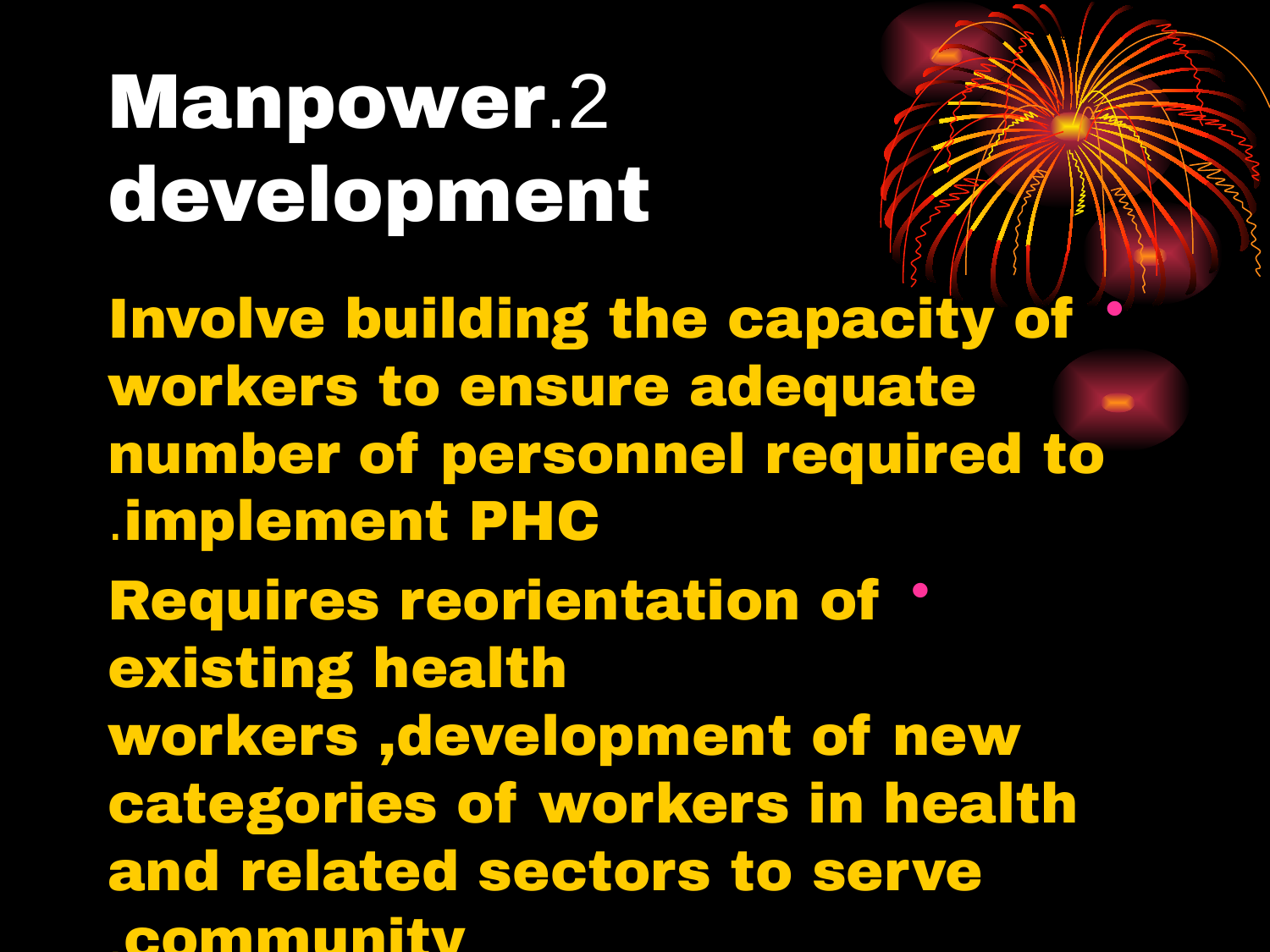

# 2.Manpower development
Involve building the capacity of workers to ensure adequate number of personnel required to implement PHC.
Requires reorientation of existing health workers ,development of new categories of workers in health and related sectors to serve community.